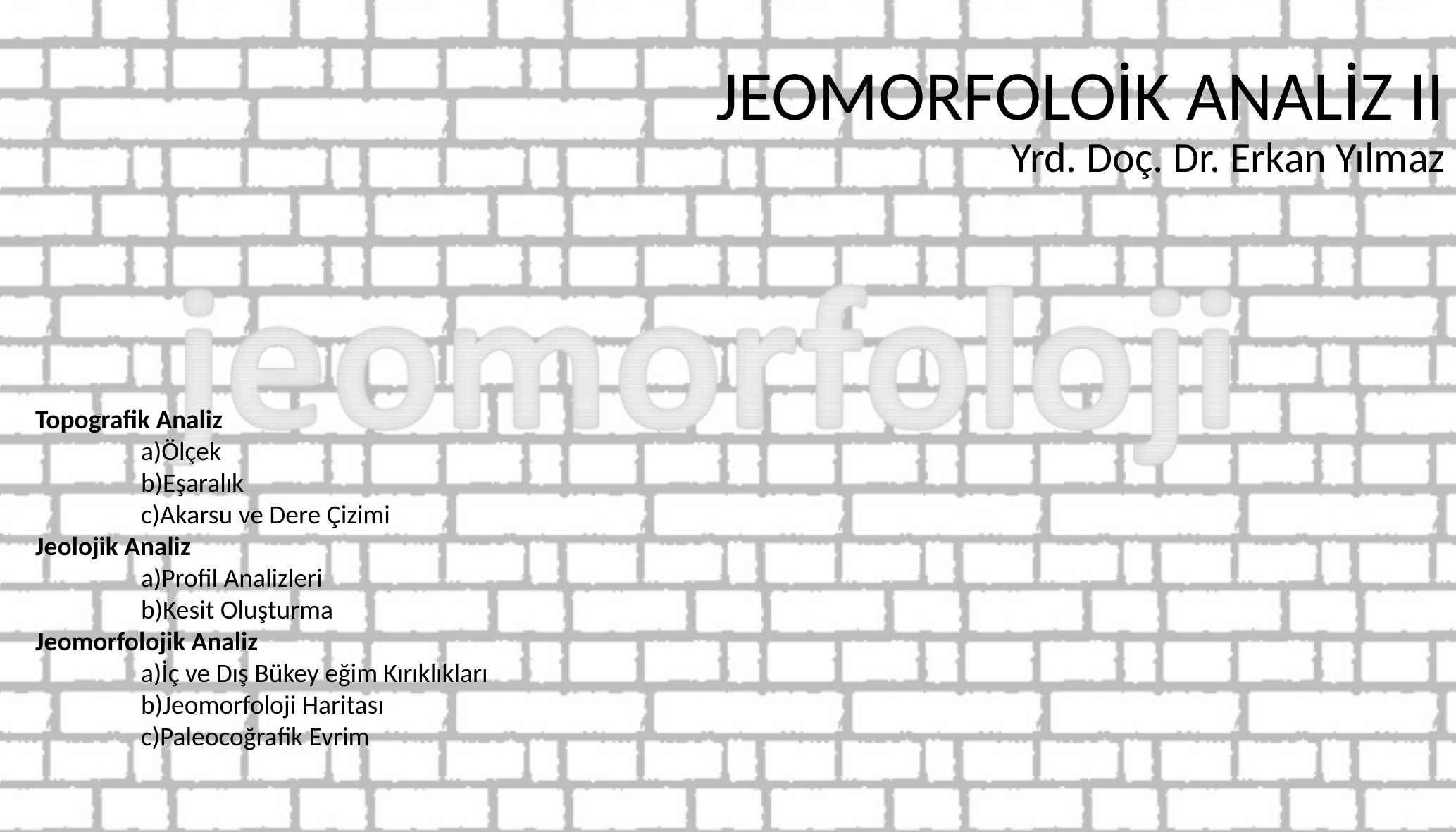

JEOMORFOLOİK ANALİZ II
Yrd. Doç. Dr. Erkan Yılmaz
Topografik Analiz
	a)Ölçek
	b)Eşaralık
	c)Akarsu ve Dere Çizimi
Jeolojik Analiz
	a)Profil Analizleri
	b)Kesit Oluşturma
Jeomorfolojik Analiz
	a)İç ve Dış Bükey eğim Kırıklıkları
	b)Jeomorfoloji Haritası
	c)Paleocoğrafik Evrim